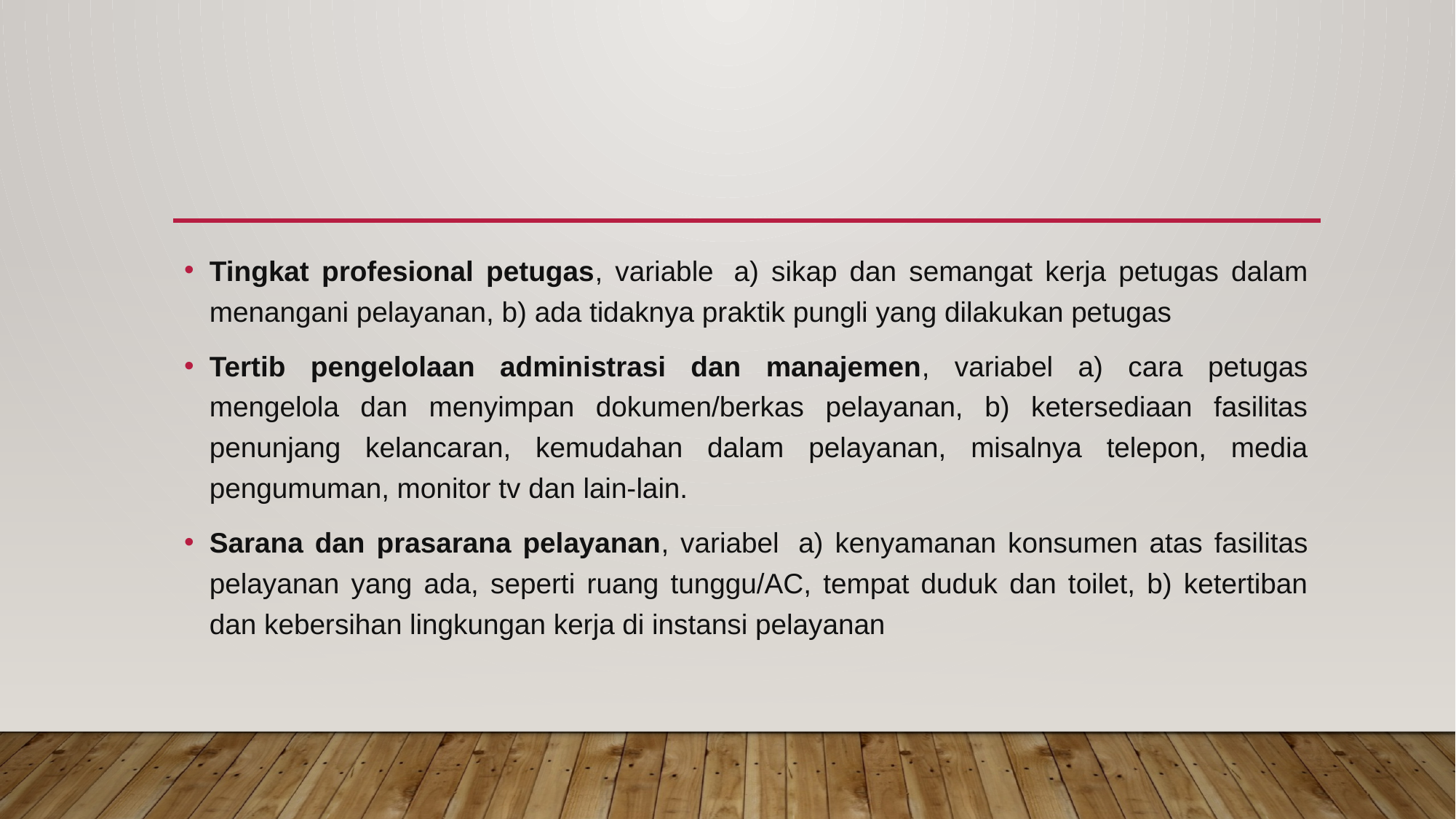

#
Tingkat profesional petugas, variable  a) sikap dan semangat kerja petugas dalam menangani pelayanan, b) ada tidaknya praktik pungli yang dilakukan petugas
Tertib pengelolaan administrasi dan manajemen, variabel a) cara petugas mengelola dan menyimpan dokumen/berkas pelayanan, b) ketersediaan fasilitas penunjang kelancaran, kemudahan dalam pelayanan, misalnya telepon, media pengumuman, monitor tv dan lain-lain.
Sarana dan prasarana pelayanan, variabel  a) kenyamanan konsumen atas fasilitas pelayanan yang ada, seperti ruang tunggu/AC, tempat duduk dan toilet, b) ketertiban dan kebersihan lingkungan kerja di instansi pelayanan